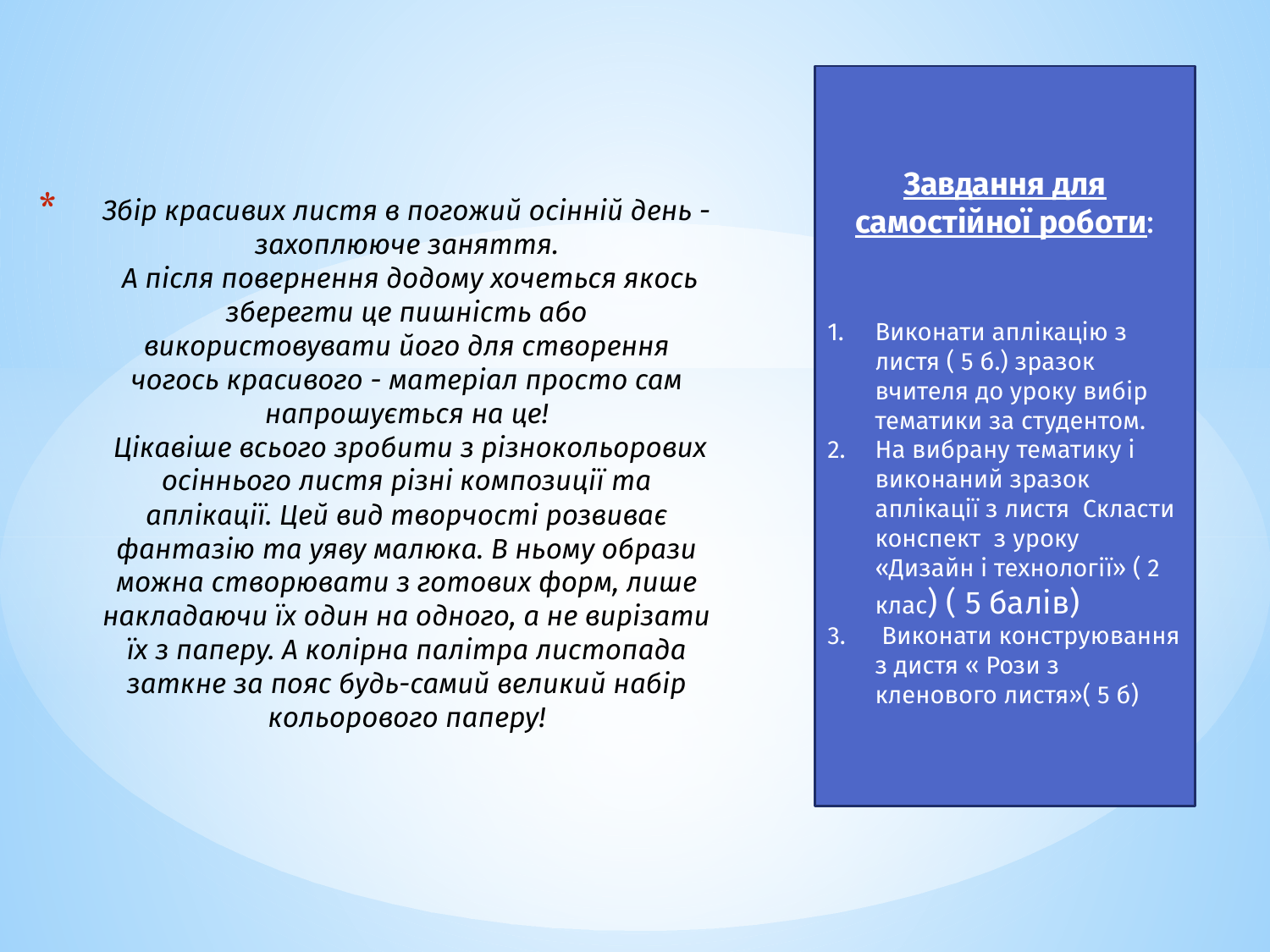

Завдання для самостійної роботи:

Виконати аплікацію з листя ( 5 б.) зразок вчителя до уроку вибір тематики за студентом.
На вибрану тематику і виконаний зразок аплікації з листя  Скласти конспект  з уроку «Дизайн і технології» ( 2 клас) ( 5 балів)
 Виконати конструювання з дистя « Рози з кленового листя»( 5 б)
# Збір красивих листя в погожий осінній день - захоплююче заняття. А після повернення додому хочеться якось зберегти це пишність або використовувати його для створення чогось красивого - матеріал просто сам напрошується на це! Цікавіше всього зробити з різнокольорових осіннього листя різні композиції та аплікації. Цей вид творчості розвиває фантазію та уяву малюка. В ньому образи можна створювати з готових форм, лише накладаючи їх один на одного, а не вирізати їх з паперу. А колірна палітра листопада заткне за пояс будь-самий великий набір кольорового паперу!